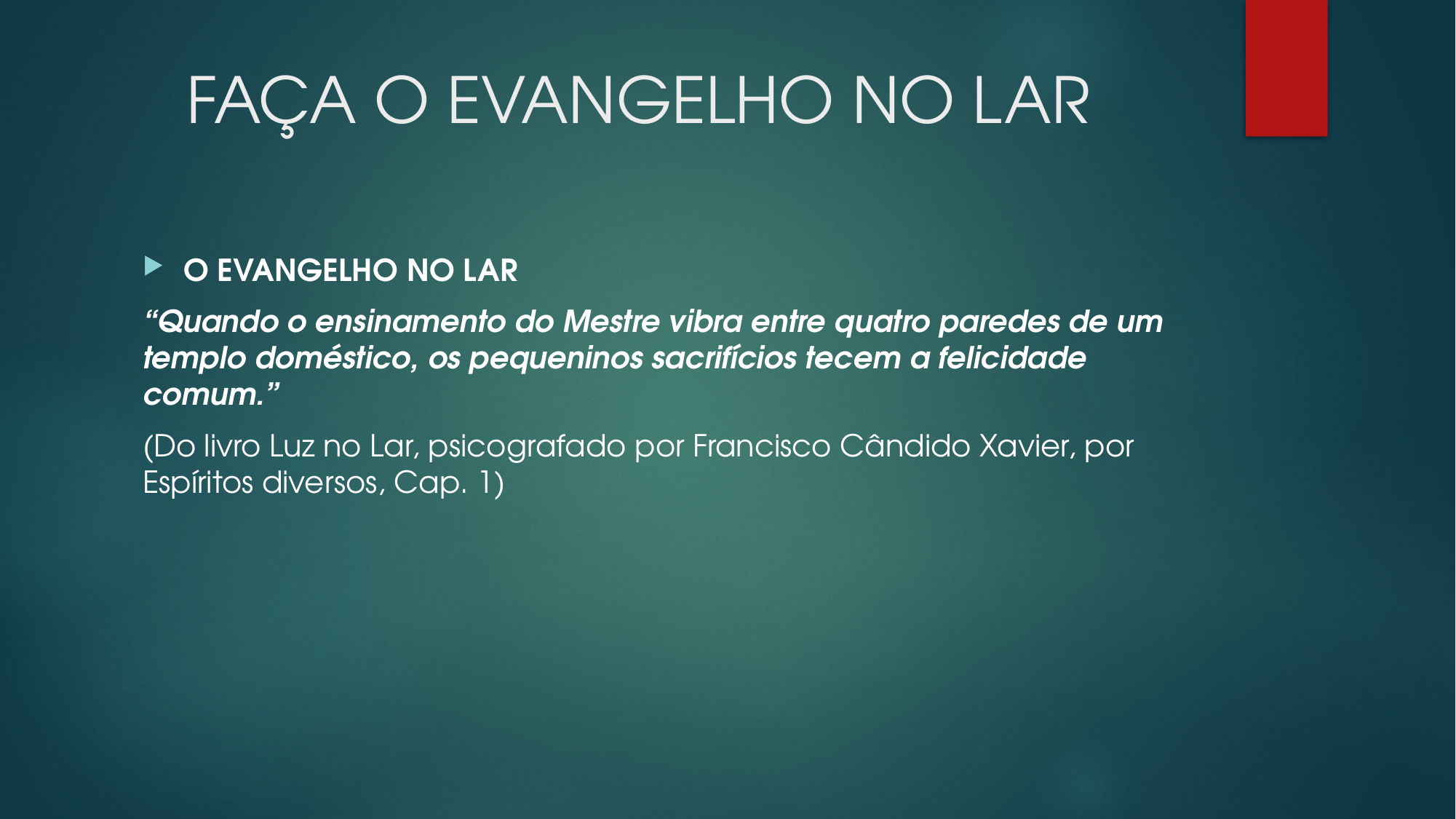

# FAÇA O EVANGELHO NO LAR
O EVANGELHO NO LAR
“Quando o ensinamento do Mestre vibra entre quatro paredes de um templo doméstico, os pequeninos sacrifícios tecem a felicidade comum.”
(Do livro Luz no Lar, psicografado por Francisco Cândido Xavier, por Espíritos diversos, Cap. 1)